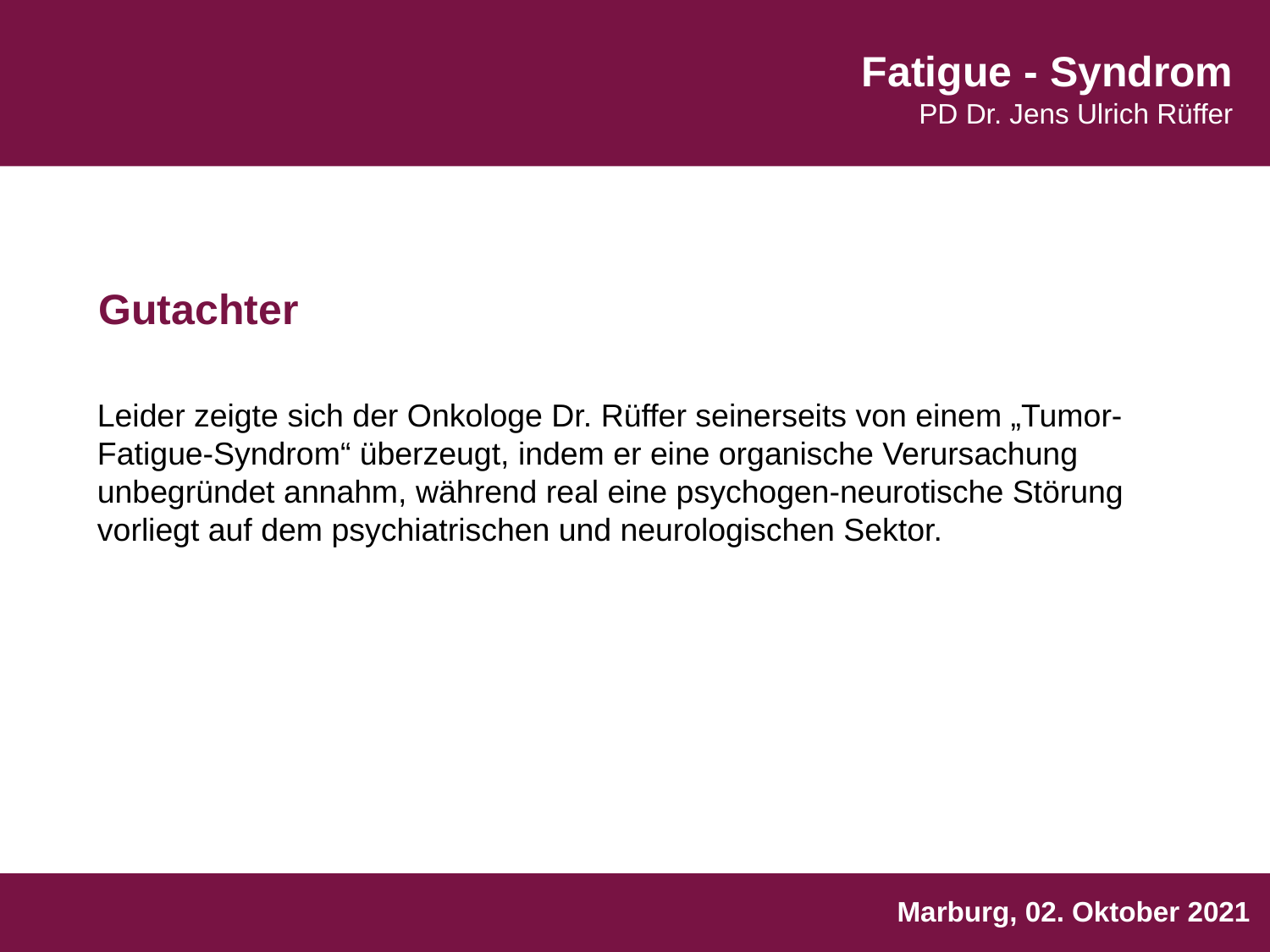

Gutachter
Leider zeigte sich der Onkologe Dr. Rüffer seinerseits von einem „Tumor-Fatigue-Syndrom“ überzeugt, indem er eine organische Verursachung unbegründet annahm, während real eine psychogen-neurotische Störung vorliegt auf dem psychiatrischen und neurologischen Sektor.